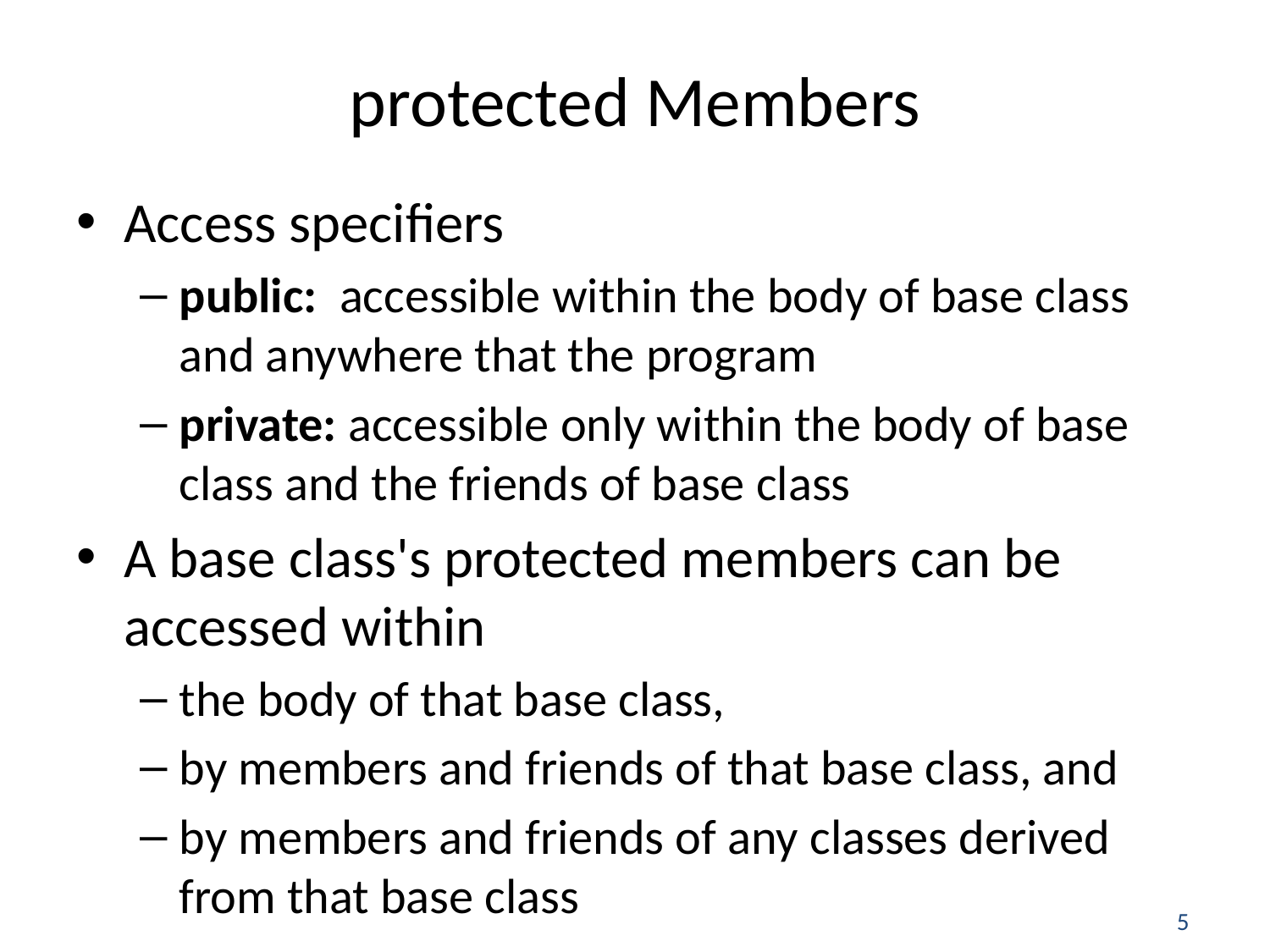

# protected Members
Access specifiers
public:  accessible within the body of base class and anywhere that the program
private: accessible only within the body of base class and the friends of base class
A base class's protected members can be accessed within
the body of that base class,
by members and friends of that base class, and
by members and friends of any classes derived from that base class